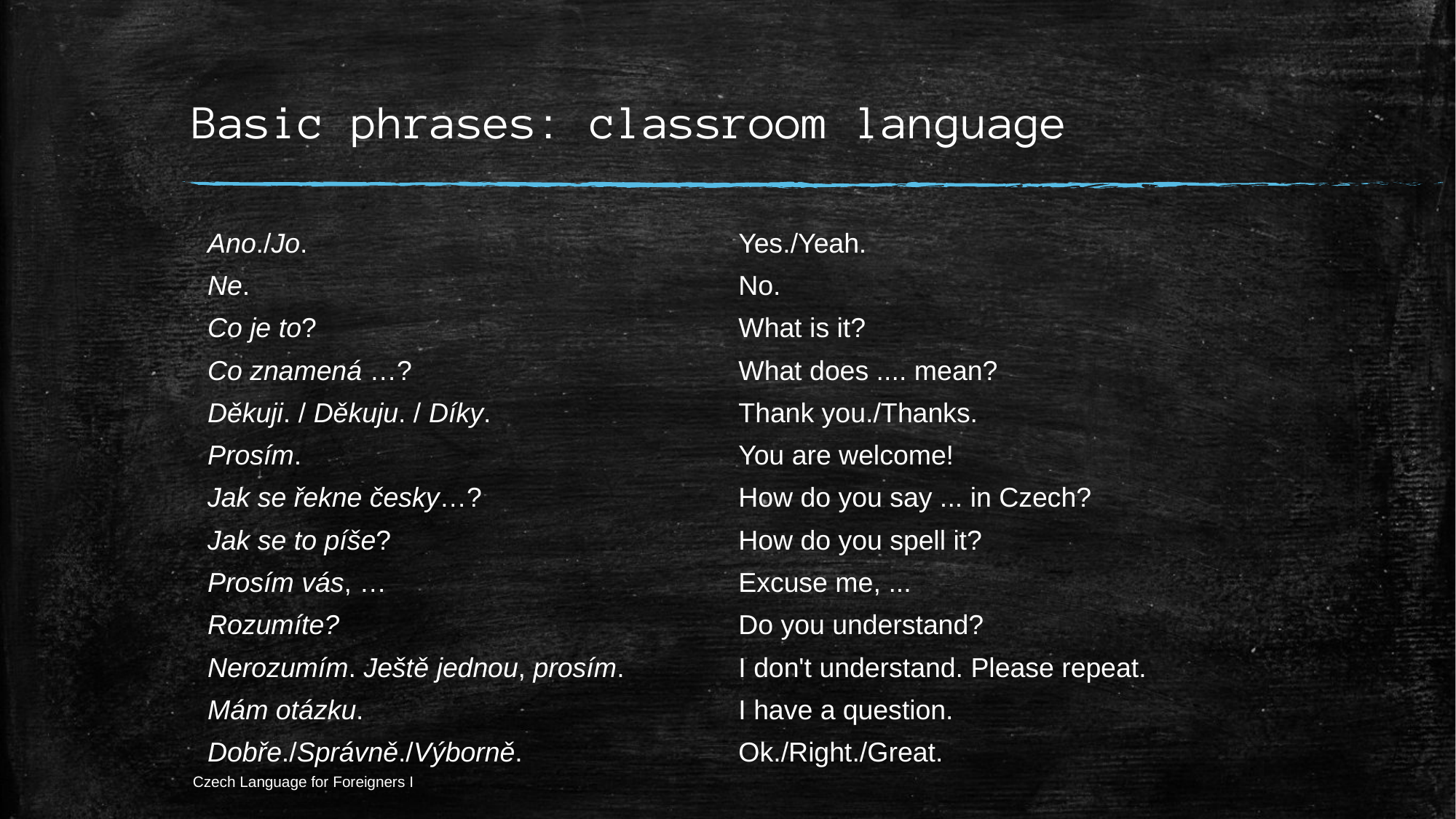

# Basic phrases: classroom language
| Ano./Jo. | Yes./Yeah. |
| --- | --- |
| Ne. | No. |
| Co je to? | What is it? |
| Co znamená …? | What does .... mean? |
| Děkuji. / Děkuju. / Díky. | Thank you./Thanks. |
| Prosím. | You are welcome! |
| Jak se řekne česky…? | How do you say ... in Czech? |
| Jak se to píše? | How do you spell it? |
| Prosím vás, … | Excuse me, ... |
| Rozumíte? | Do you understand? |
| Nerozumím. Ještě jednou, prosím. | I don't understand. Please repeat. |
| Mám otázku. | I have a question. |
| Dobře./Správně./Výborně. | Ok./Right./Great. |
Czech Language for Foreigners I